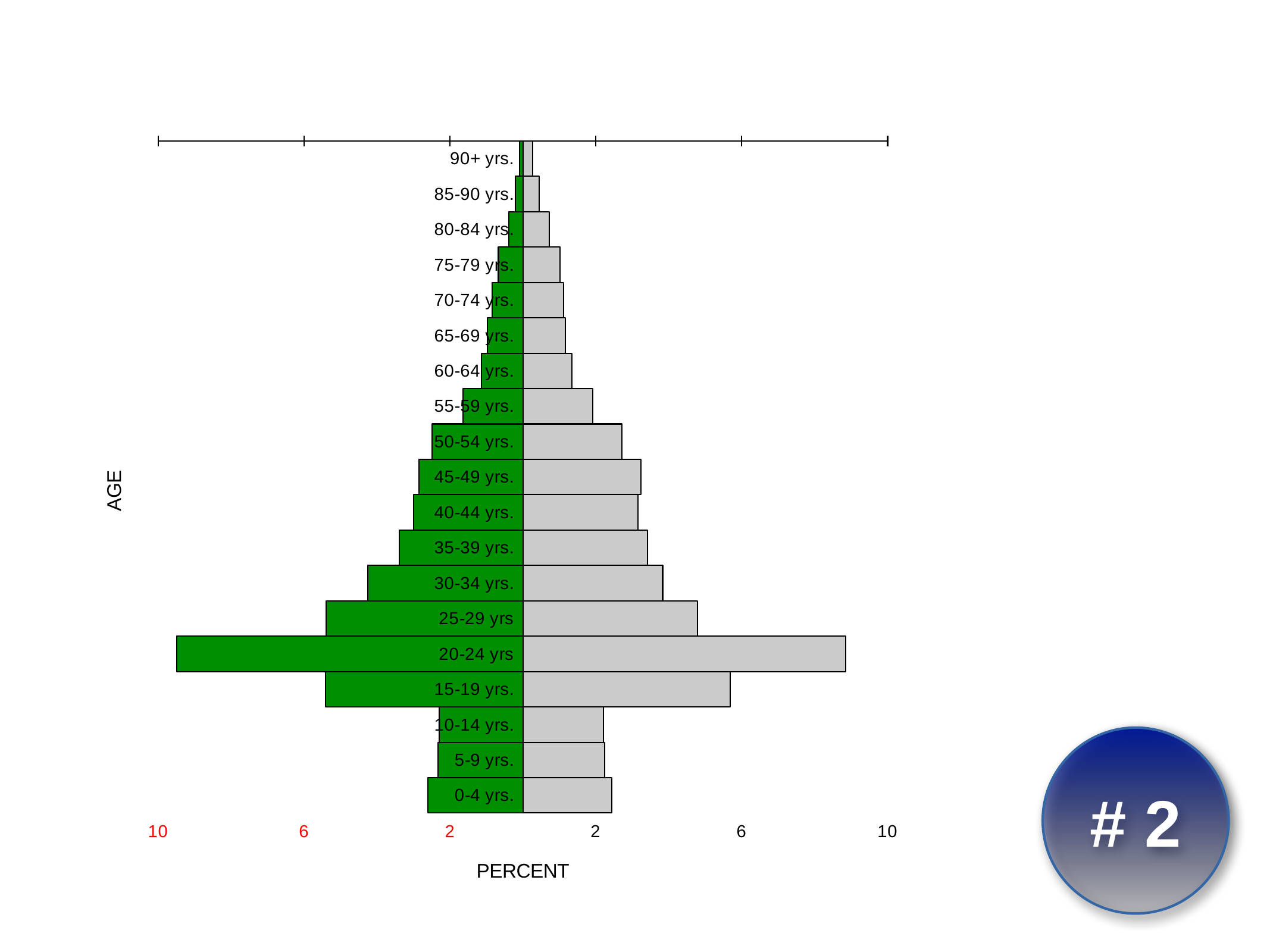

### Chart:

| Category | Males(%) | Females(%) |
|---|---|---|
| 90+ yrs. | -0.090332 | 0.267488 |
| 85-90 yrs. | -0.201712 | 0.455167 |
| 80-84 yrs. | -0.380622 | 0.721778 |
| 75-79 yrs. | -0.669157 | 1.014699 |
| 70-74 yrs. | -0.843682 | 1.114678 |
| 65-69 yrs. | -0.977864 | 1.170806 |
| 60-64 yrs. | -1.129587 | 1.345331 |
| 55-59 yrs. | -1.64176 | 1.923279 |
| 50-54 yrs. | -2.494212 | 2.712587 |
| 45-49 yrs. | -2.853785 | 3.237038 |
| 40-44 yrs. | -2.995861 | 3.161615 |
| 35-39 yrs. | -3.387006 | 3.409807999999999 |
| 30-34 yrs. | -4.256999 | 3.832526 |
| 25-29 yrs | -5.390969999999999 | 4.78145 |
| 20-24 yrs | -9.488352999999998 | 8.856907 |
| 15-19 yrs. | -5.412896 | 5.679506 |
| 10-14 yrs. | -2.288115 | 2.210061 |
| 5-9 yrs. | -2.320564 | 2.244264 |
| 0-4 yrs. | -2.597699 | 2.439837 |
A.
Ann Arbor, MI
# 2